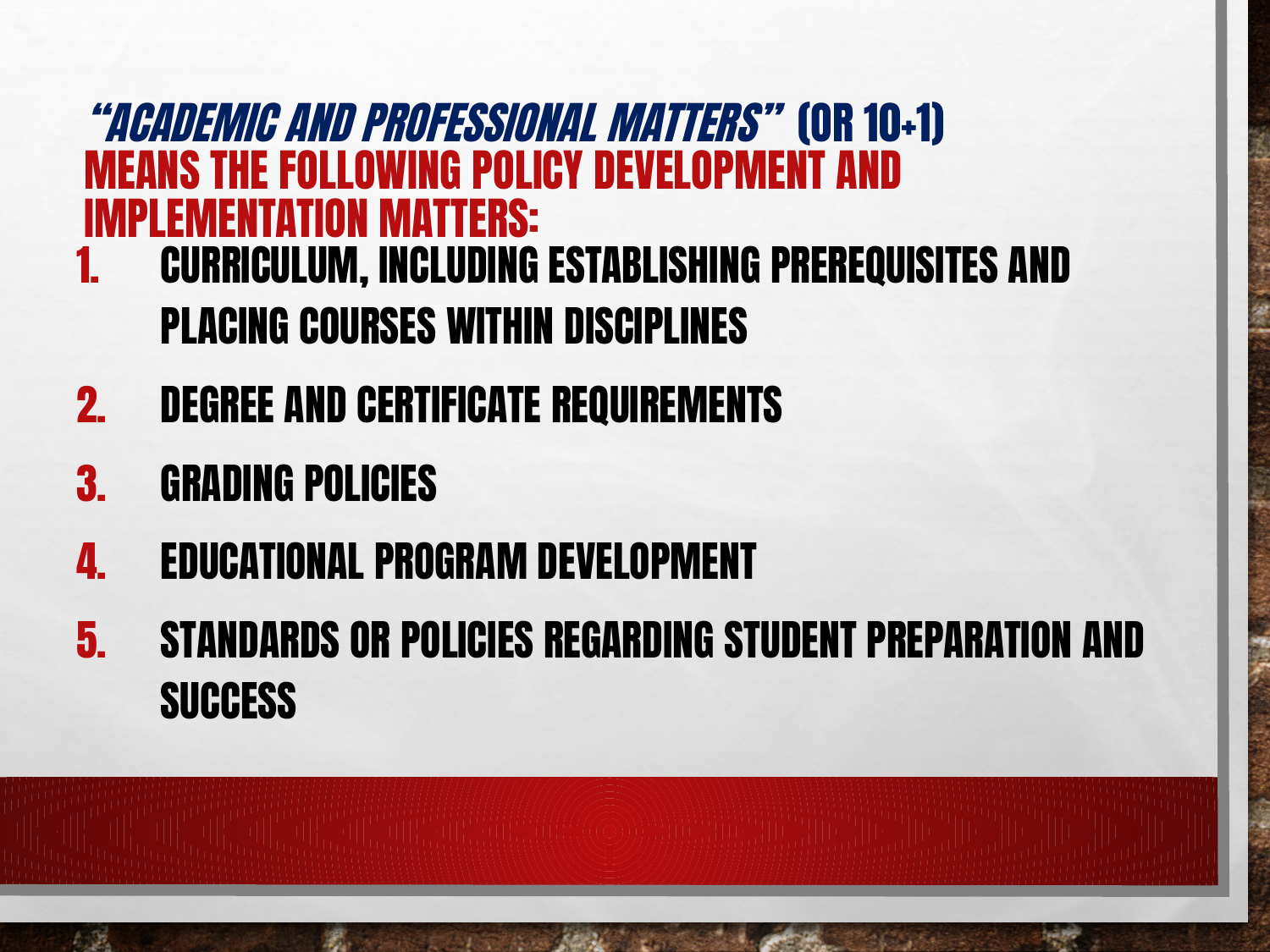

# “Academic and Professional matters”  (or 10+1) means the following policy development and implementation matters:
Curriculum, including establishing prerequisites and placing courses within disciplines
Degree and certificate requirements
Grading policies
Educational program development
Standards or policies regarding student preparation and success